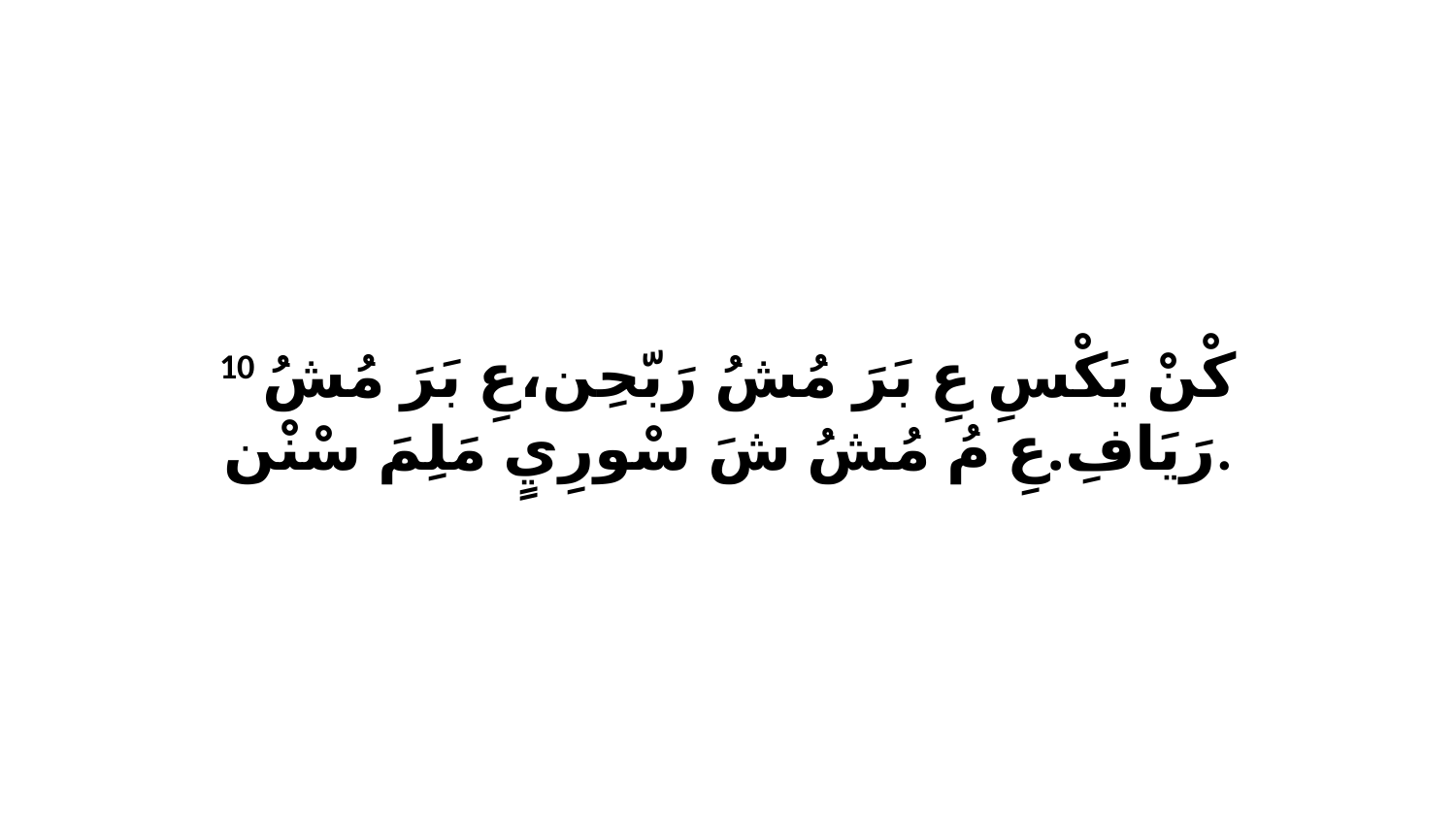

10 كْنْ يَكْسِ عِ بَرَ مُشُ رَبّحِن،عِ بَرَ مُشُ رَيَافِ.عِ مُ مُشُ شَ سْورِيٍ مَلِمَ سْنْن.